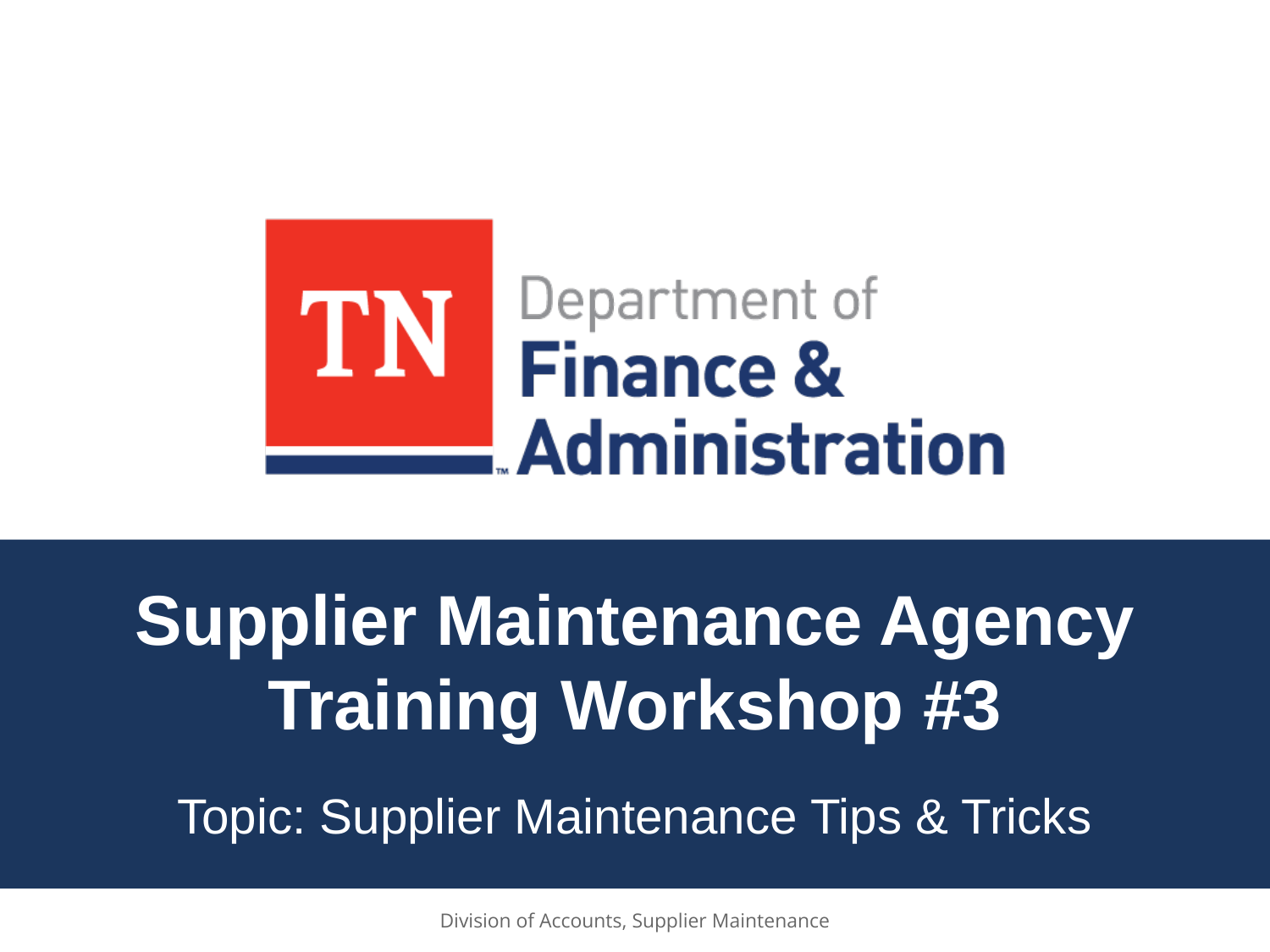

# Supplier Maintenance Agency Training Workshop #3
Topic: Supplier Maintenance Tips & Tricks
Division of Accounts, Supplier Maintenance